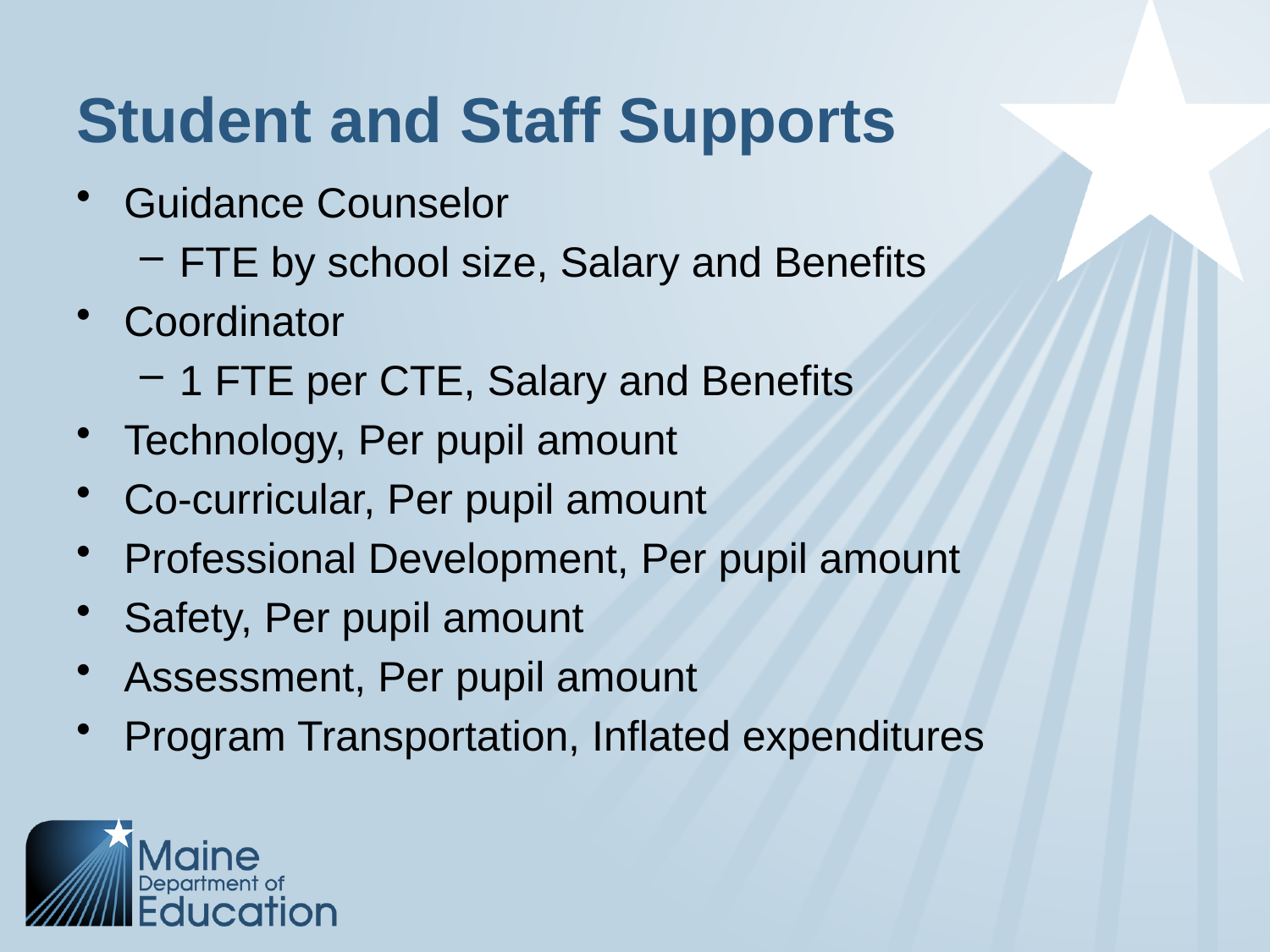

# Student and Staff Supports
Guidance Counselor
FTE by school size, Salary and Benefits
Coordinator
1 FTE per CTE, Salary and Benefits
Technology, Per pupil amount
Co-curricular, Per pupil amount
Professional Development, Per pupil amount
Safety, Per pupil amount
Assessment, Per pupil amount
Program Transportation, Inflated expenditures